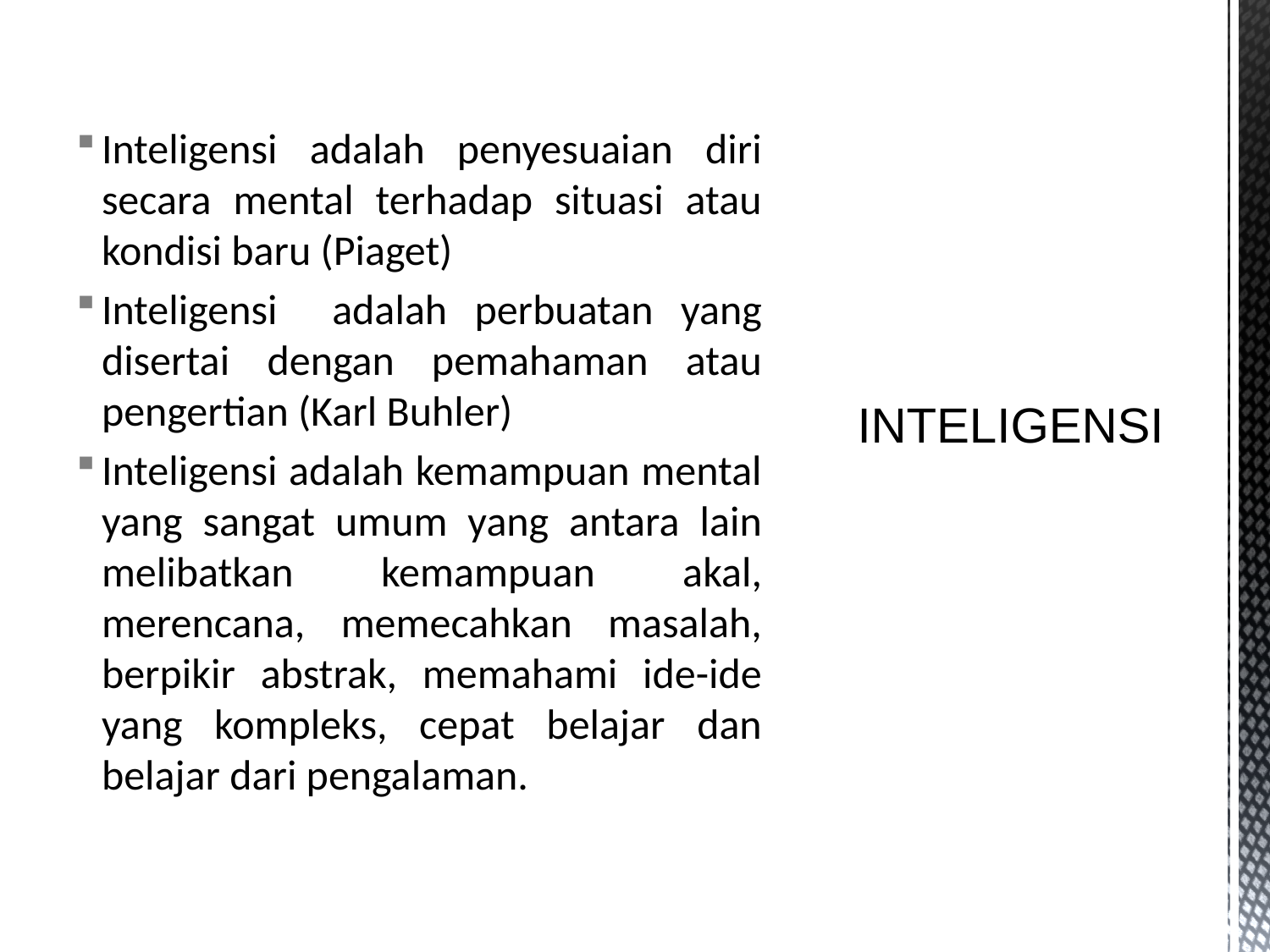

# INTELIGENSI
Inteligensi adalah penyesuaian diri secara mental terhadap situasi atau kondisi baru (Piaget)
Inteligensi  adalah perbuatan yang disertai dengan pemahaman atau pengertian (Karl Buhler)
Inteligensi adalah kemampuan mental yang sangat umum yang antara lain melibatkan kemampuan akal, merencana, memecahkan masalah, berpikir abstrak, memahami ide-ide yang kompleks, cepat belajar dan belajar dari pengalaman.